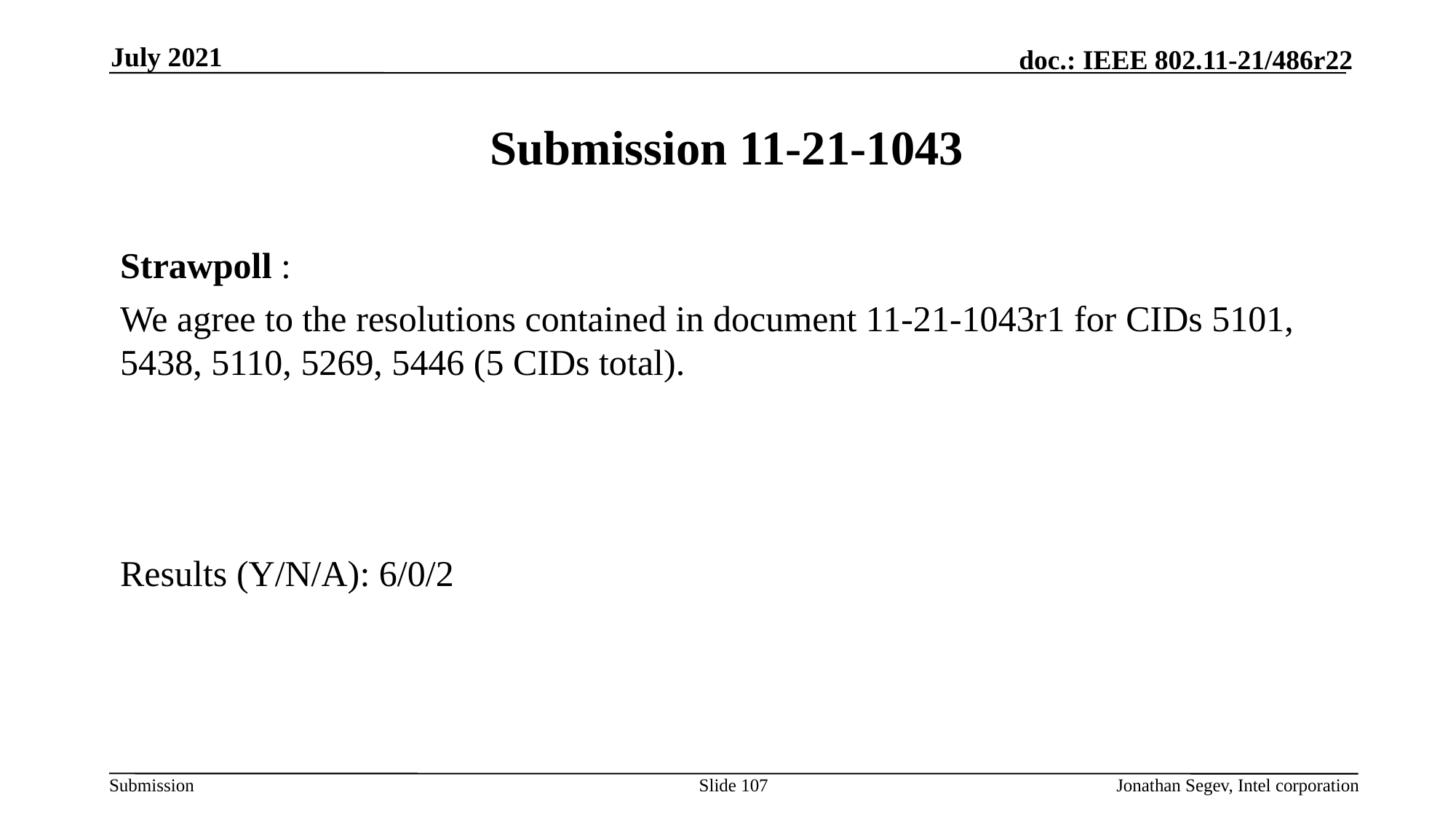

July 2021
# Submission 11-21-1043
Strawpoll :
We agree to the resolutions contained in document 11-21-1043r1 for CIDs 5101, 5438, 5110, 5269, 5446 (5 CIDs total).

Results (Y/N/A): 6/0/2

Slide 107
Jonathan Segev, Intel corporation